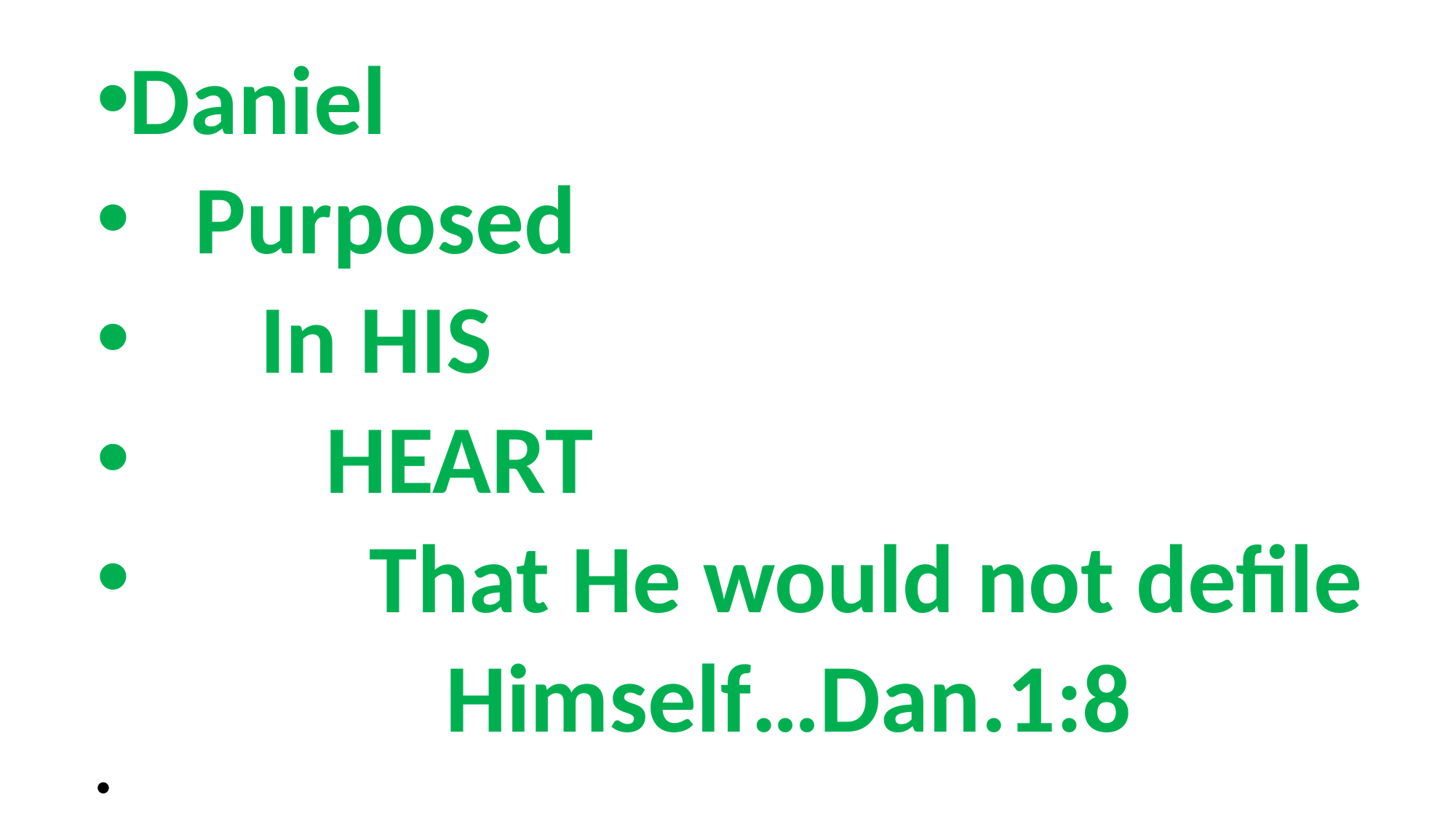

Daniel
   Purposed
      In HIS
         HEART
           That He would not defile
                Himself…Dan.1:8